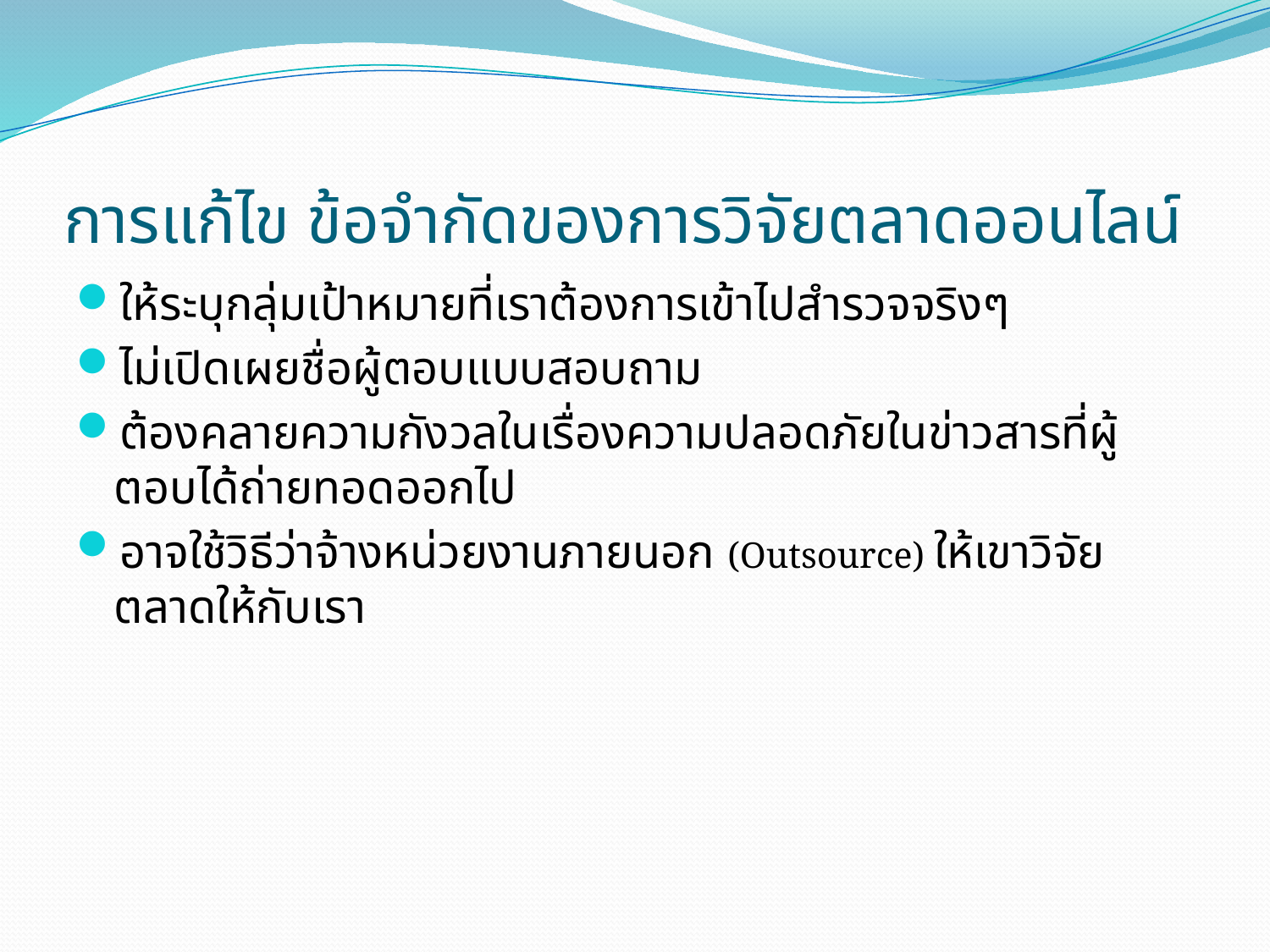

# การแก้ไข ข้อจำกัดของการวิจัยตลาดออนไลน์
ให้ระบุกลุ่มเป้าหมายที่เราต้องการเข้าไปสำรวจจริงๆ
ไม่เปิดเผยชื่อผู้ตอบแบบสอบถาม
ต้องคลายความกังวลในเรื่องความปลอดภัยในข่าวสารที่ผู้ตอบได้ถ่ายทอดออกไป
อาจใช้วิธีว่าจ้างหน่วยงานภายนอก (Outsource) ให้เขาวิจัยตลาดให้กับเรา